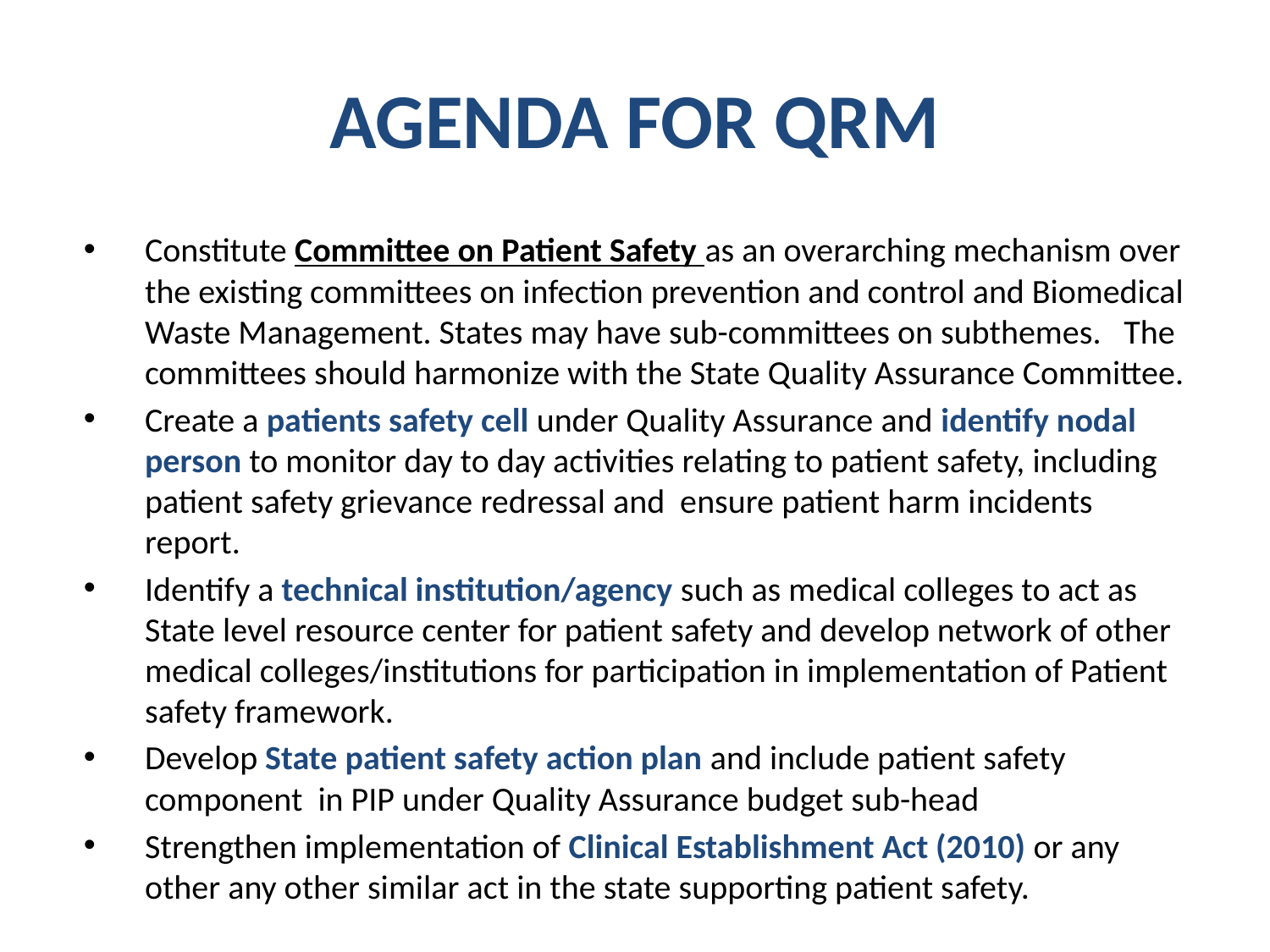

# AGENDA FOR QRM
Constitute Committee on Patient Safety as an overarching mechanism over the existing committees on infection prevention and control and Biomedical Waste Management. States may have sub-committees on subthemes.   The committees should harmonize with the State Quality Assurance Committee.
Create a patients safety cell under Quality Assurance and identify nodal person to monitor day to day activities relating to patient safety, including patient safety grievance redressal and  ensure patient harm incidents  report.
Identify a technical institution/agency such as medical colleges to act as State level resource center for patient safety and develop network of other medical colleges/institutions for participation in implementation of Patient safety framework.
Develop State patient safety action plan and include patient safety component  in PIP under Quality Assurance budget sub-head
Strengthen implementation of Clinical Establishment Act (2010) or any other any other similar act in the state supporting patient safety.